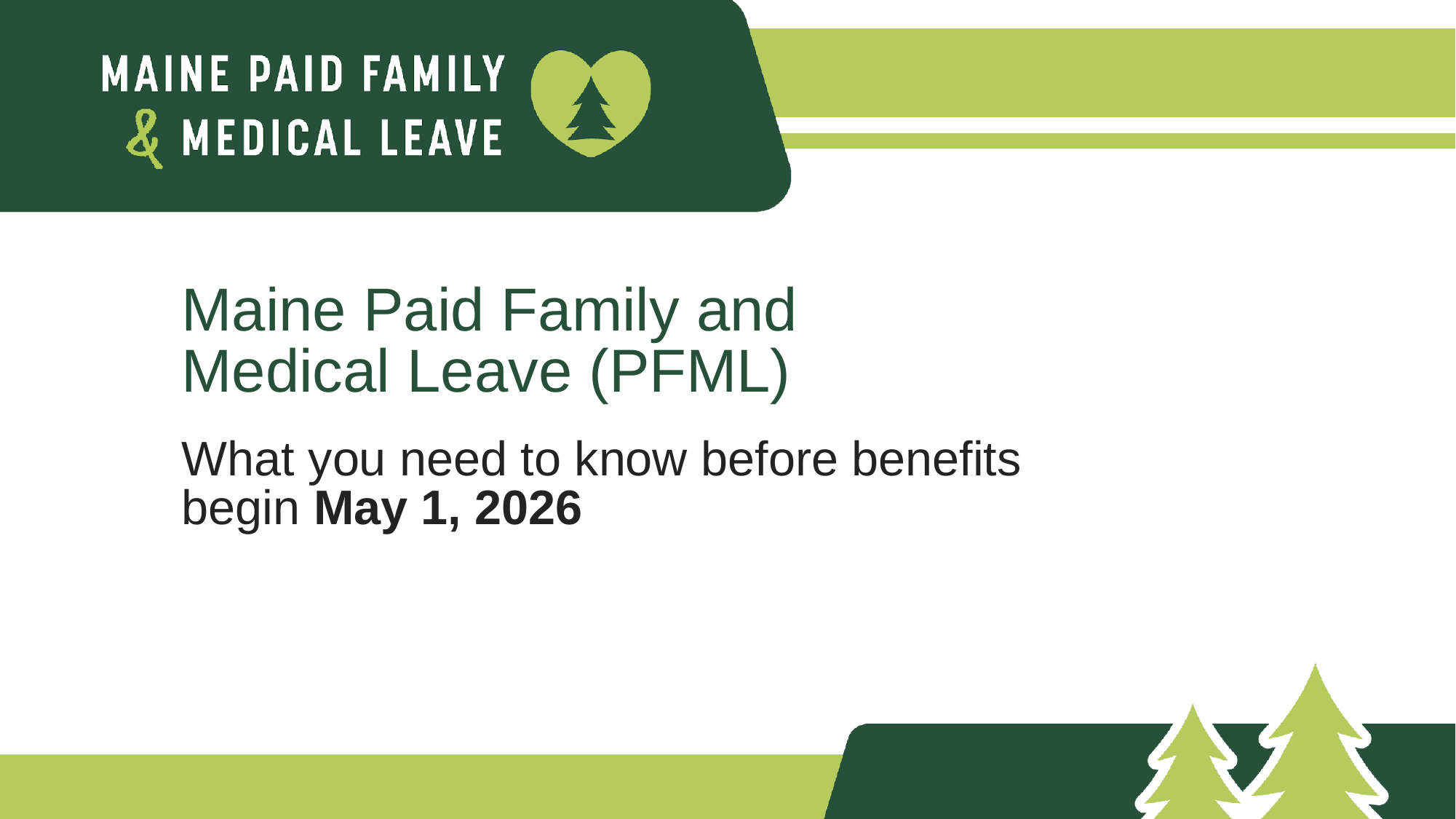

# Maine Paid Family and Medical Leave (PFML)
What you need to know before benefits begin May 1, 2026